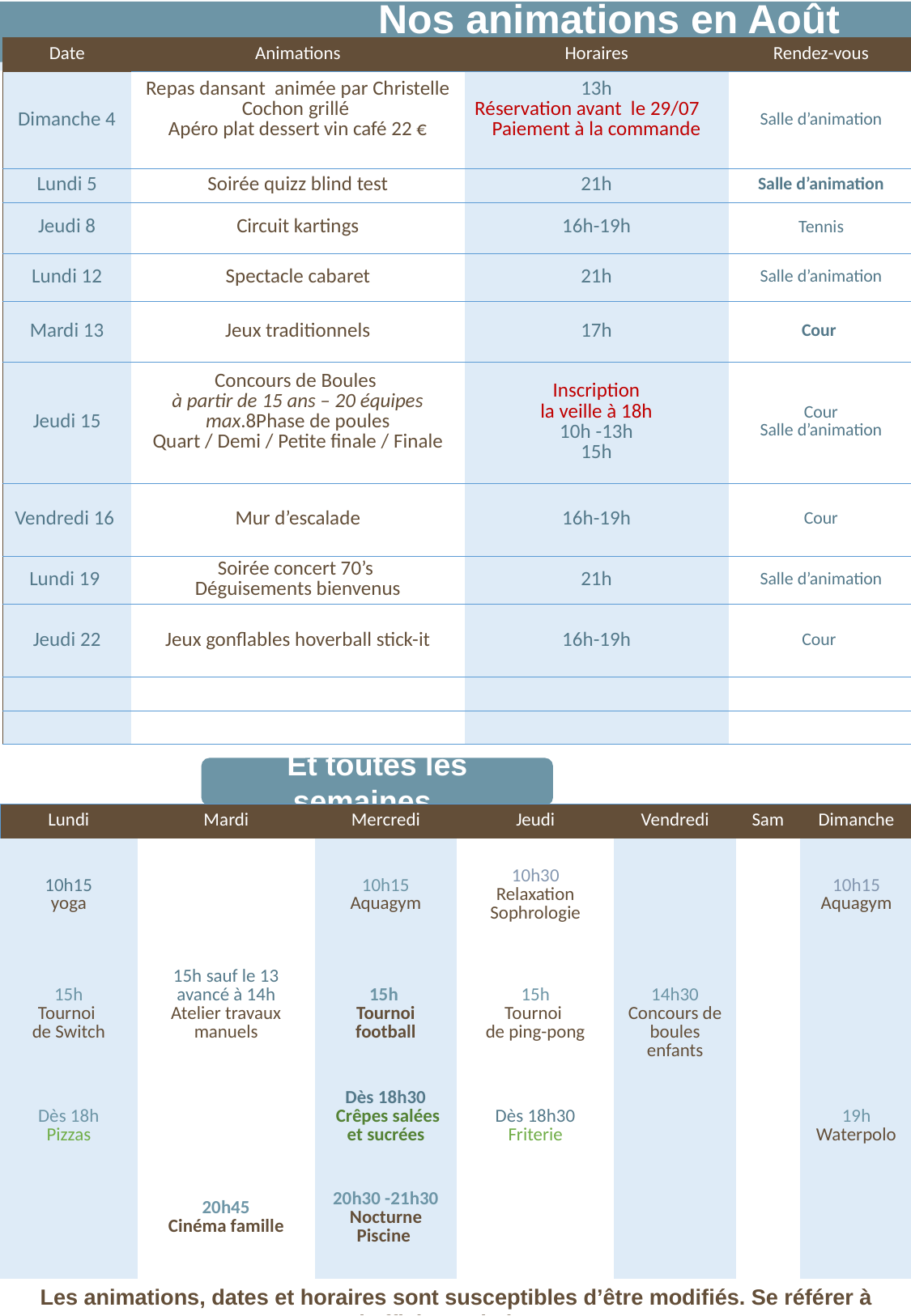

Nos animations en Août

| Date | Animations | Horaires | Rendez-vous |
| --- | --- | --- | --- |
| Dimanche 4 | Repas dansant animée par Christelle Cochon grillé Apéro plat dessert vin café 22 € | 13h Réservation avant le 29/07 Paiement à la commande | Salle d’animation |
| Lundi 5 | Soirée quizz blind test | 21h | Salle d’animation |
| Jeudi 8 | Circuit kartings | 16h-19h | Tennis |
| Lundi 12 | Spectacle cabaret | 21h | Salle d’animation |
| Mardi 13 | Jeux traditionnels | 17h | Cour |
| Jeudi 15 | Concours de Boules à partir de 15 ans – 20 équipes max.8Phase de poules Quart / Demi / Petite finale / Finale | Inscription la veille à 18h 10h -13h 15h | Cour Salle d’animation |
| Vendredi 16 | Mur d’escalade | 16h-19h | Cour |
| Lundi 19 | Soirée concert 70’s Déguisements bienvenus | 21h | Salle d’animation |
| Jeudi 22 | Jeux gonflables hoverball stick-it | 16h-19h | Cour |
|  |  |  |  |
|  |  |  |  |

Et toutes les semaines…
| Lundi | Mardi | Mercredi | Jeudi | Vendredi | Sam | Dimanche |
| --- | --- | --- | --- | --- | --- | --- |
| 10h15 yoga |  | 10h15 Aquagym | 10h30 Relaxation Sophrologie |  |  | 10h15 Aquagym |
| 15h Tournoi de Switch | 15h sauf le 13 avancé à 14h Atelier travaux manuels | 15h Tournoi football | 15h Tournoi de ping-pong | 14h30 Concours de boules enfants |  |  |
| Dès 18h Pizzas |  | Dès 18h30 Crêpes salées et sucrées | Dès 18h30 Friterie |  |  | 19h Waterpolo |
|  | 20h45 Cinéma famille | 20h30 -21h30 Nocturne Piscine |  |  |  |  |
Les animations, dates et horaires sont susceptibles d’être modifiés. Se référer à l’affichage du jour.